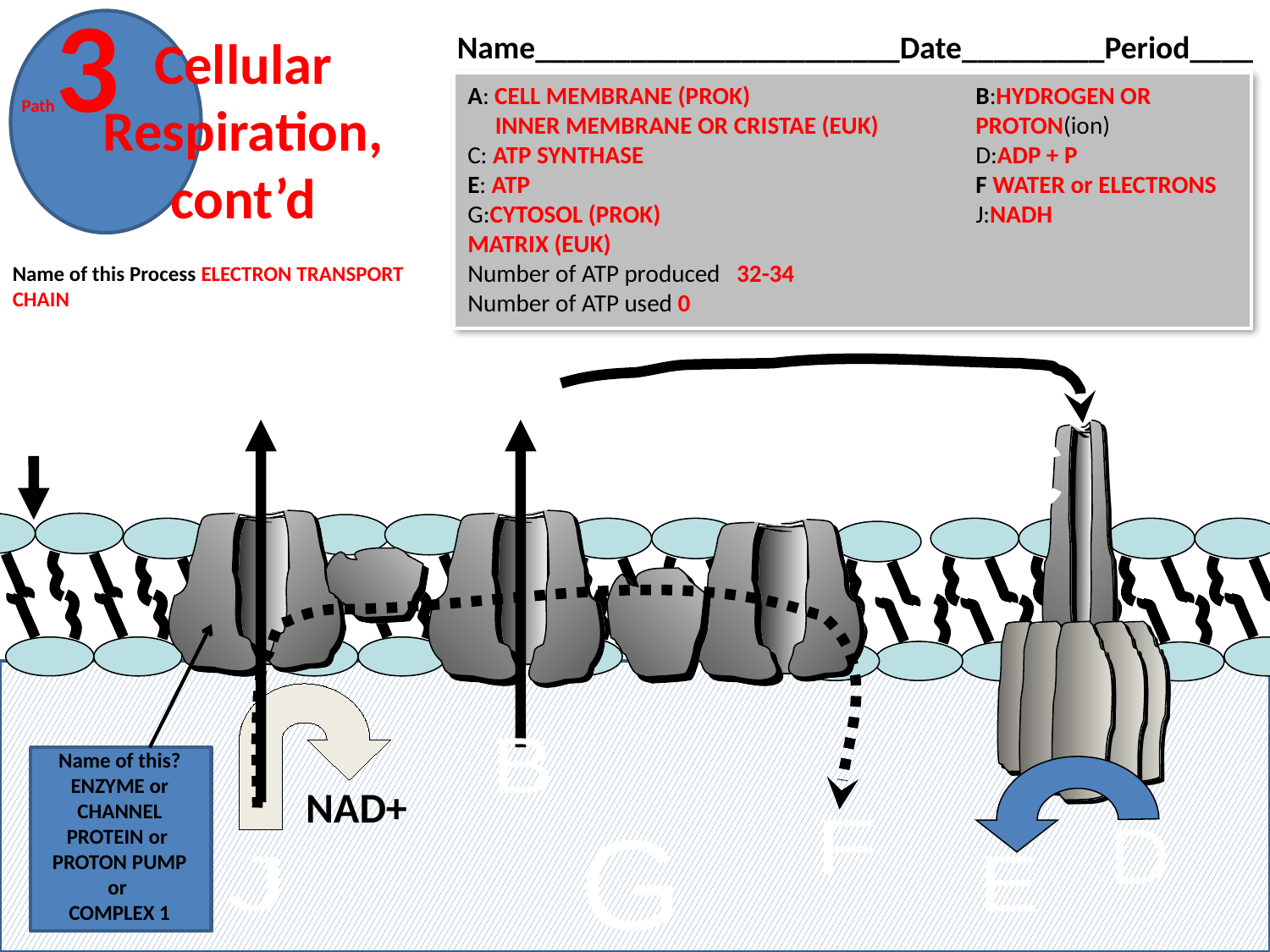

Path3

Cellular Respiration, cont’d
Name_______________________Date_________Period____

A: CELL MEMBRANE (PROK) 		B:HYDROGEN OR
     INNER MEMBRANE OR CRISTAE (EUK) 	PROTON(ion)
C: ATP SYNTHASE   			D:ADP + P
E: ATP				F WATER or ELECTRONS
G:CYTOSOL (PROK)			J:NADH
MATRIX (EUK)
Number of ATP produced   32-34
Number of ATP used 0
Name of this Process ELECTRON TRANSPORT CHAIN

B

B
A

C

B

NAD+
F
D
G
J
E

Name of this? ENZYME or CHANNEL PROTEIN or  PROTON PUMP or
COMPLEX 1